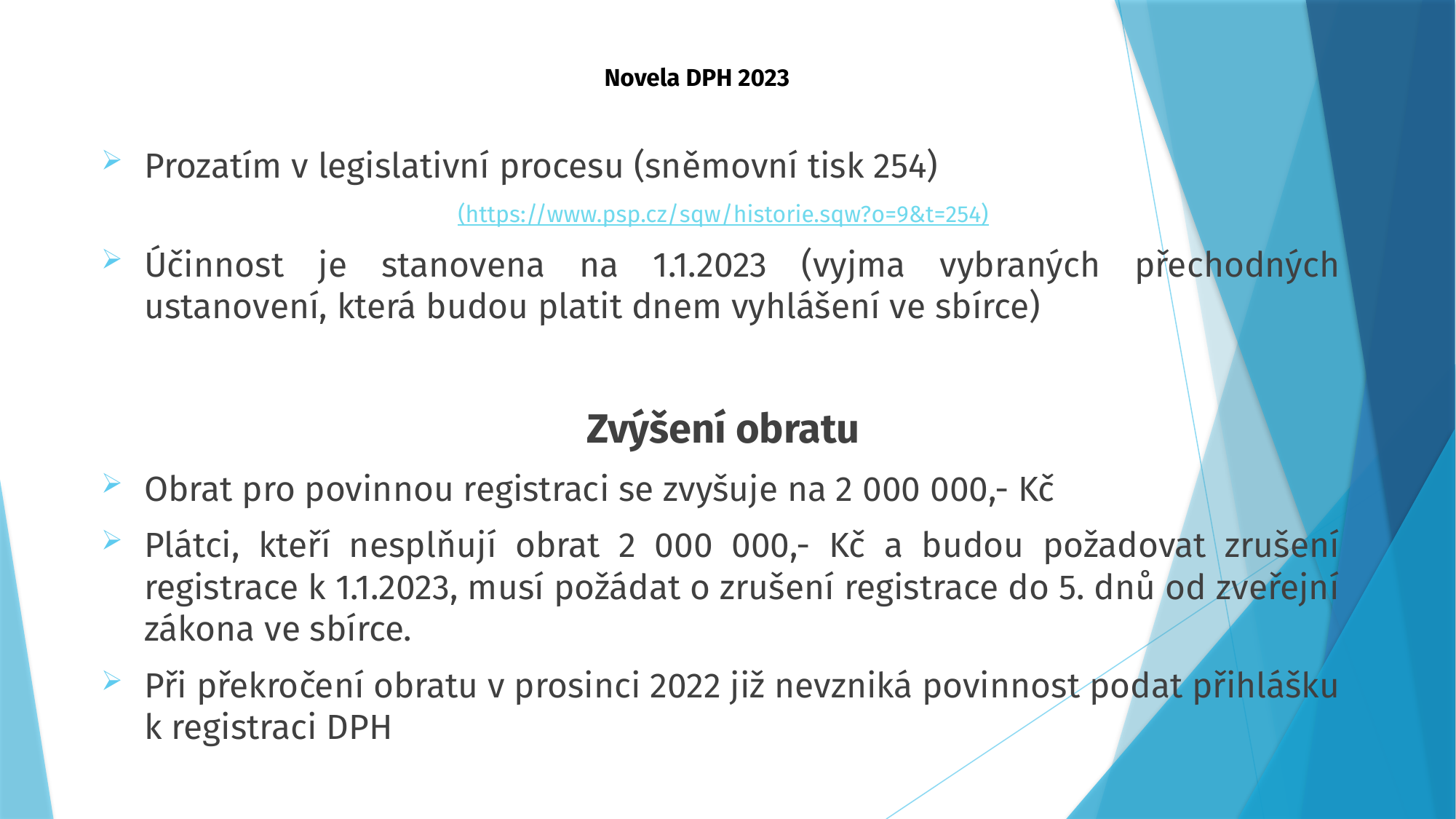

# Novela DPH 2023
Prozatím v legislativní procesu (sněmovní tisk 254)
(https://www.psp.cz/sqw/historie.sqw?o=9&t=254)
Účinnost je stanovena na 1.1.2023 (vyjma vybraných přechodných ustanovení, která budou platit dnem vyhlášení ve sbírce)

Zvýšení obratu
Obrat pro povinnou registraci se zvyšuje na 2 000 000,- Kč
Plátci, kteří nesplňují obrat 2 000 000,- Kč a budou požadovat zrušení registrace k 1.1.2023, musí požádat o zrušení registrace do 5. dnů od zveřejní zákona ve sbírce.
Při překročení obratu v prosinci 2022 již nevzniká povinnost podat přihlášku k registraci DPH